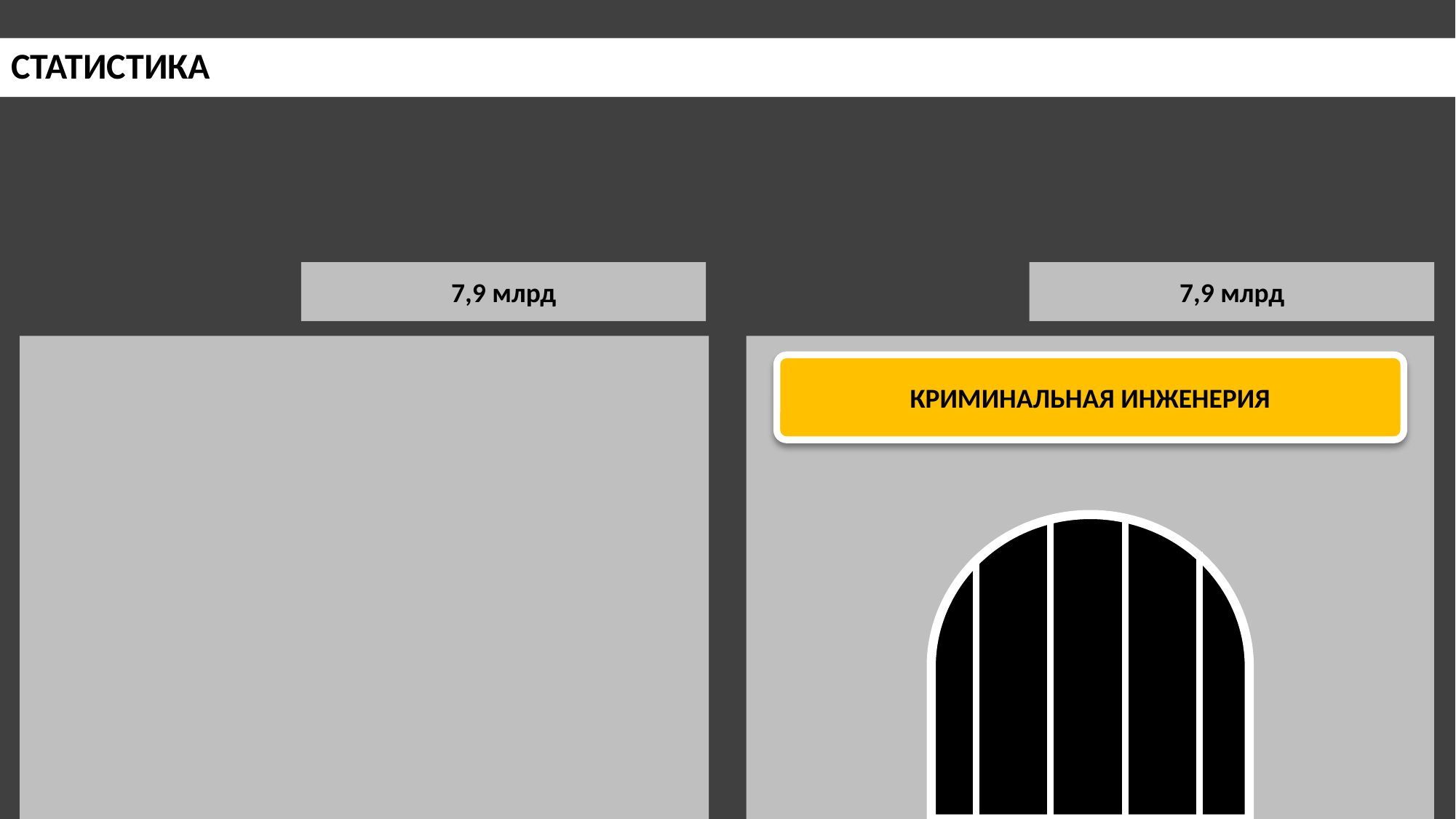

СТАТИСТИКА
7,9 млрд
7,9 млрд

КРИМИНАЛЬНАЯ ИНЖЕНЕРИЯ

15,8